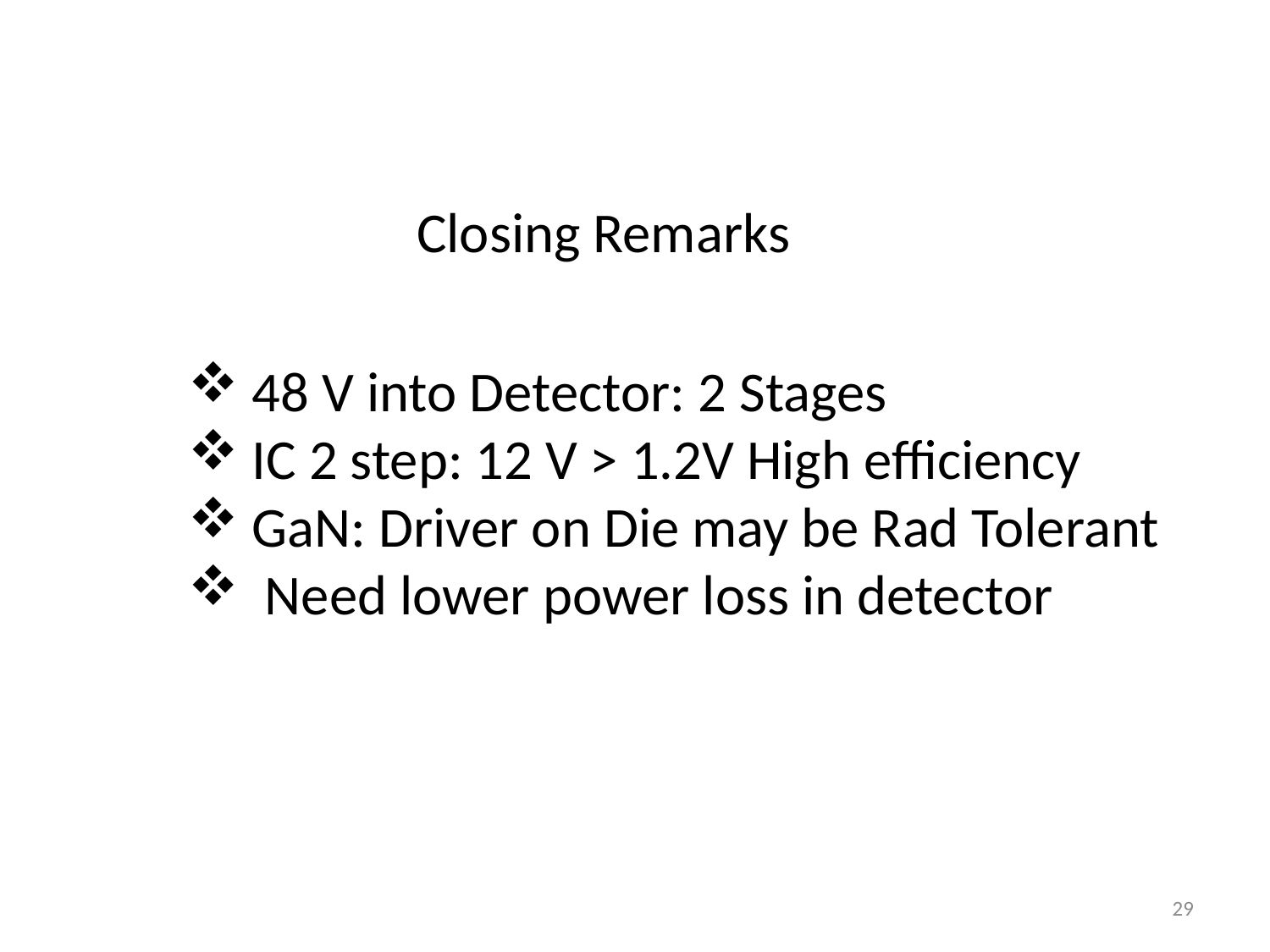

Closing Remarks
48 V into Detector: 2 Stages
IC 2 step: 12 V > 1.2V High efficiency
GaN: Driver on Die may be Rad Tolerant
 Need lower power loss in detector

29